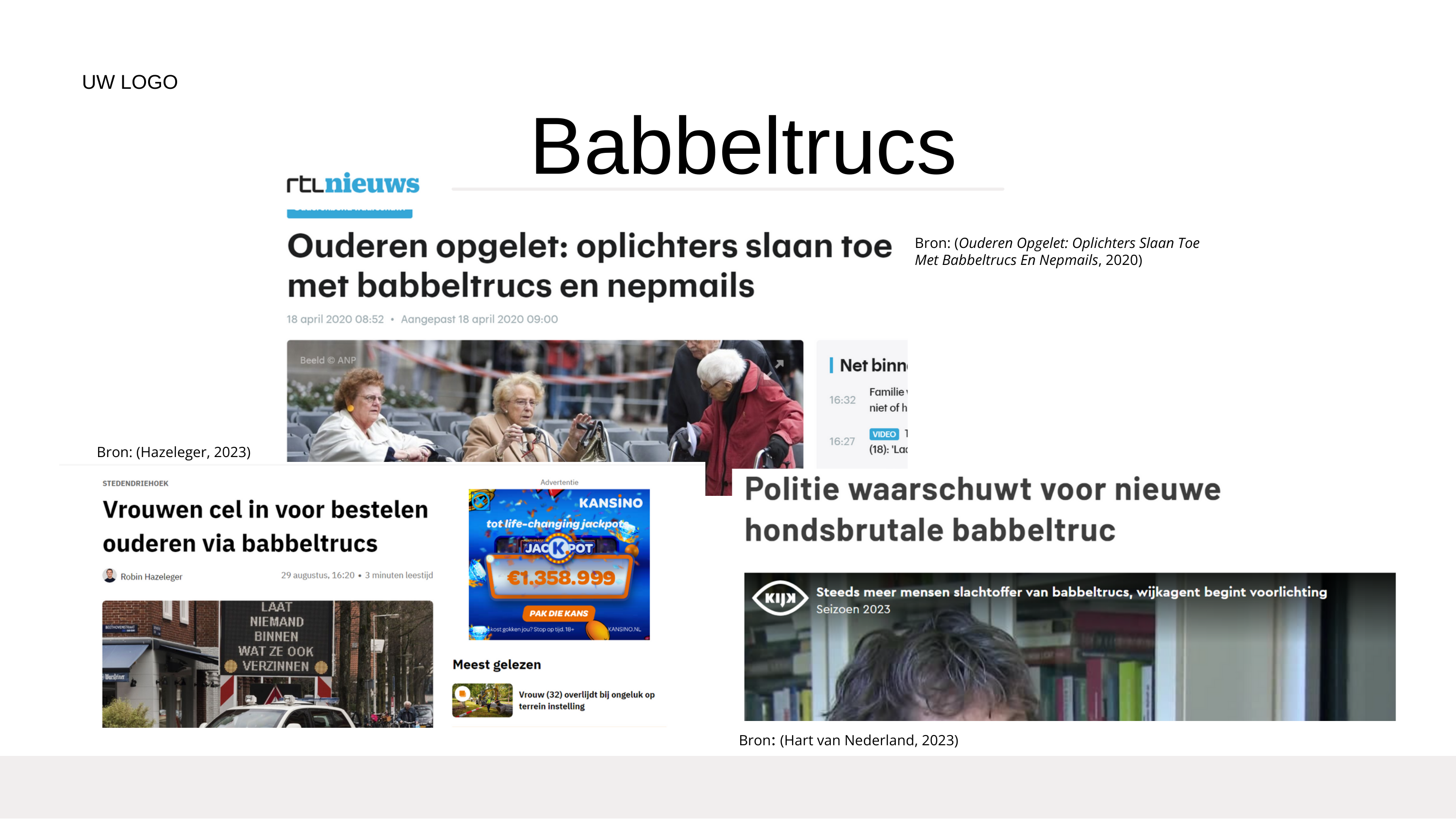

UW LOGO
Babbeltrucs

Bron: (Ouderen Opgelet: Oplichters Slaan Toe Met Babbeltrucs En Nepmails, 2020)
Bron: (Hazeleger, 2023)

Bron: (Hart van Nederland, 2023)